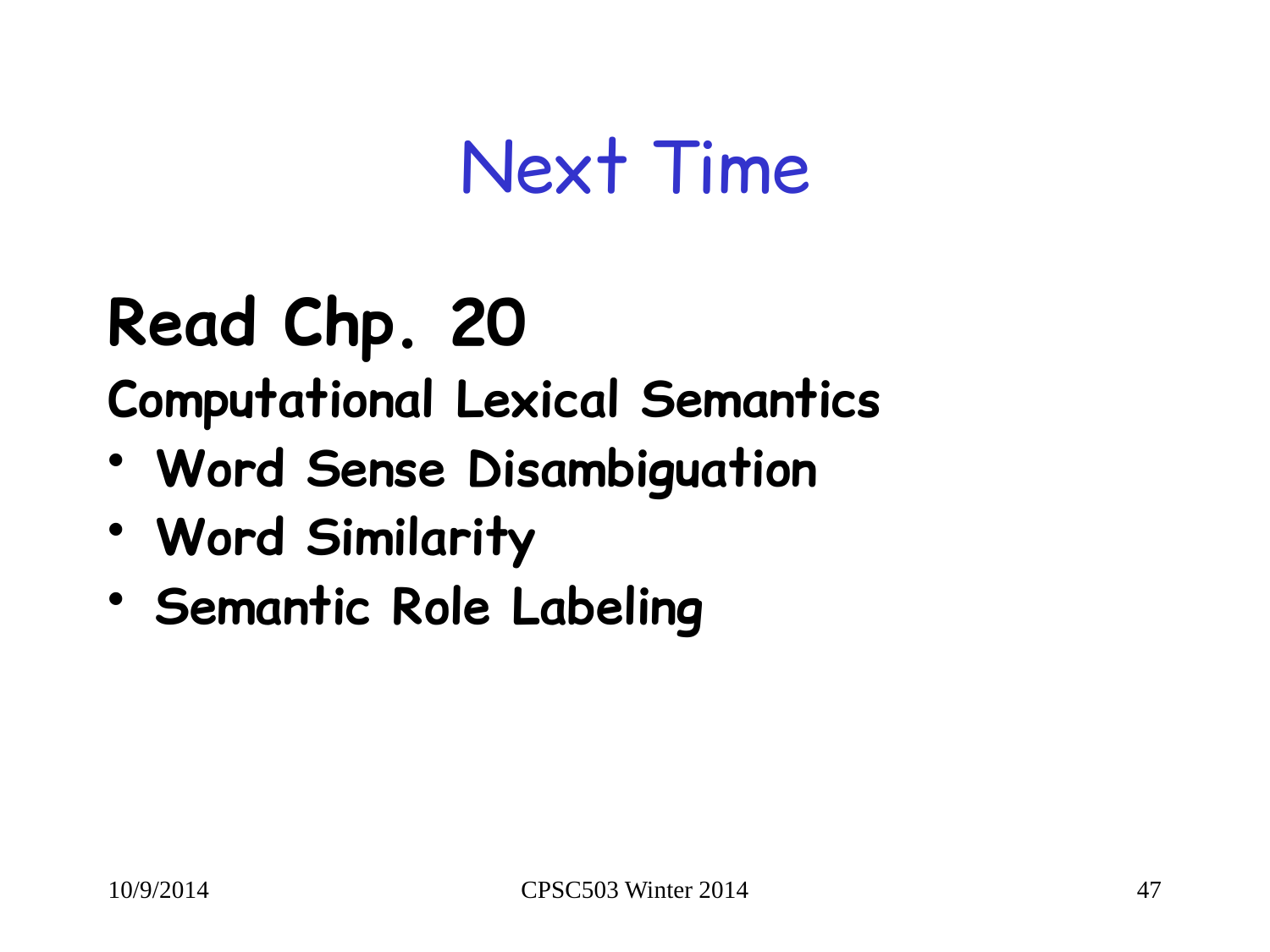

# Next Time
Read Chp. 20
Computational Lexical Semantics
Word Sense Disambiguation
Word Similarity
Semantic Role Labeling

10/9/2014
CPSC503 Winter 2014
47